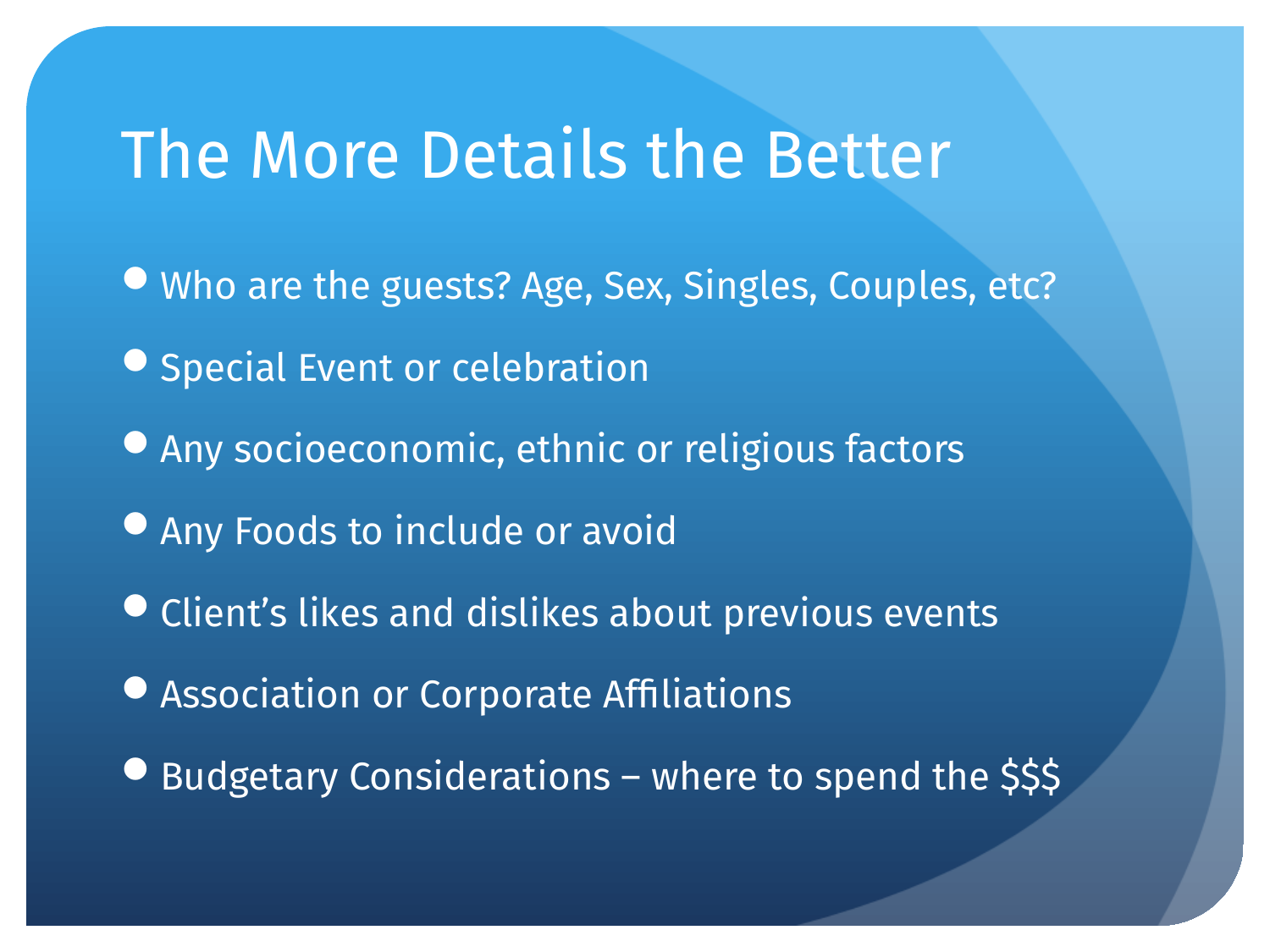

# The More Details the Better
Who are the guests? Age, Sex, Singles, Couples, etc?
Special Event or celebration
Any socioeconomic, ethnic or religious factors
Any Foods to include or avoid
Client’s likes and dislikes about previous events
Association or Corporate Affiliations
Budgetary Considerations – where to spend the $$$